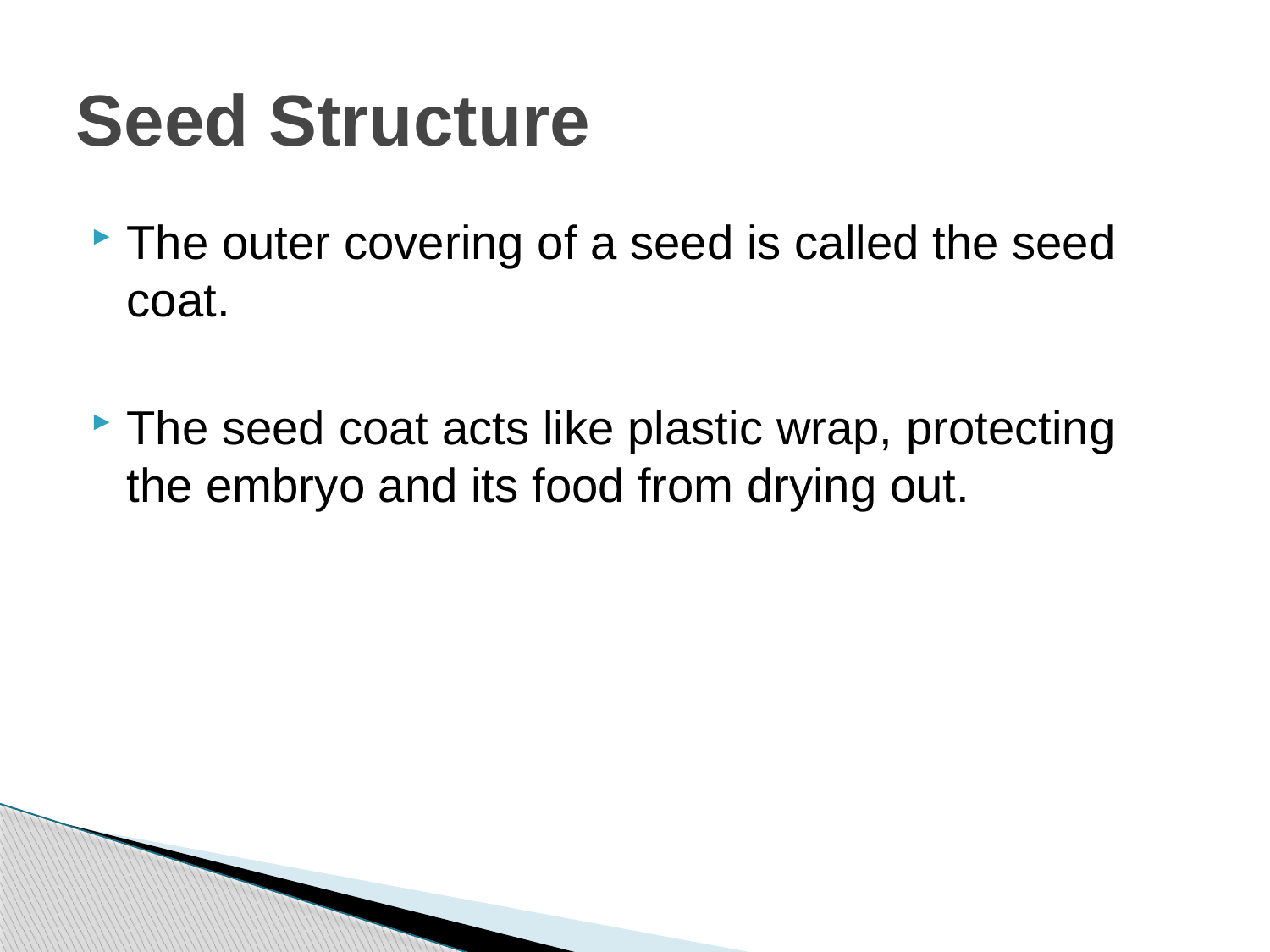

# Seed Structure
The outer covering of a seed is called the seed coat.

The seed coat acts like plastic wrap, protecting the embryo and its food from drying out.